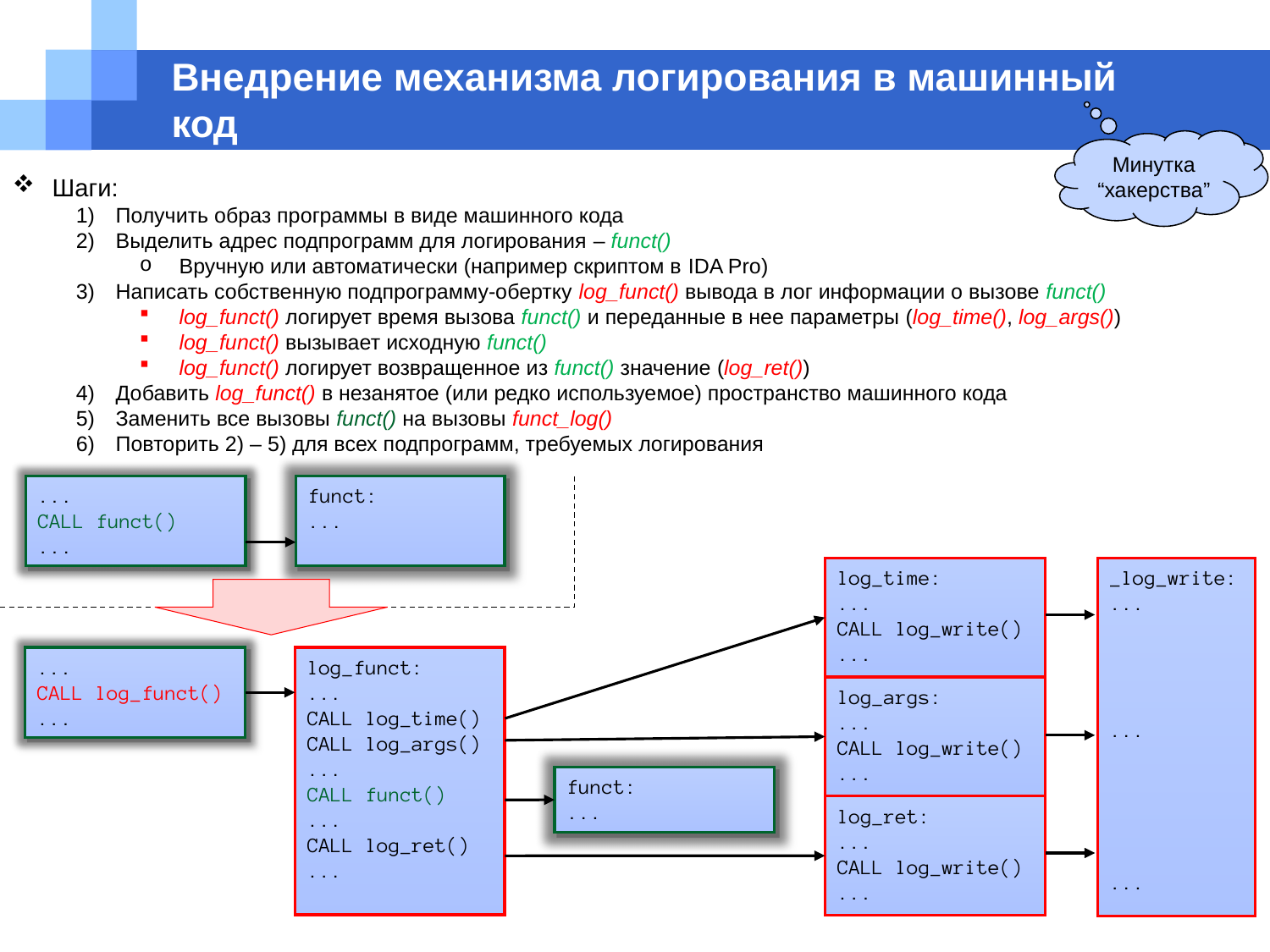

# Внедрение механизма логирования в машинный код
Минутка “хакерства”
Шаги:
Получить образ программы в виде машинного кода
Выделить адрес подпрограмм для логирования – funct()
Вручную или автоматически (например скриптом в IDA Pro)
Написать собственную подпрограмму-обертку log_funct() вывода в лог информации о вызове funct()
log_funct() логирует время вызова funct() и переданные в нее параметры (log_time(), log_args())
log_funct() вызывает исходную funct()
log_funct() логирует возвращенное из funct() значение (log_ret())
Добавить log_funct() в незанятое (или редко используемое) пространство машинного кода
Заменить все вызовы funct() на вызовы funct_log()
Повторить 2) – 5) для всех подпрограмм, требуемых логирования

...
CALL funct()
...
funct:
...
log_time:
...
CALL log_write()
...
_log_write:
...

...

...

...
CALL log_funct()
...
log_funct:
...
CALL log_time()
CALL log_args()
...
CALL funct()
...
CALL log_ret()
...

log_args:
...
CALL log_write()
...
funct:
...
log_ret:
...
CALL log_write()
...